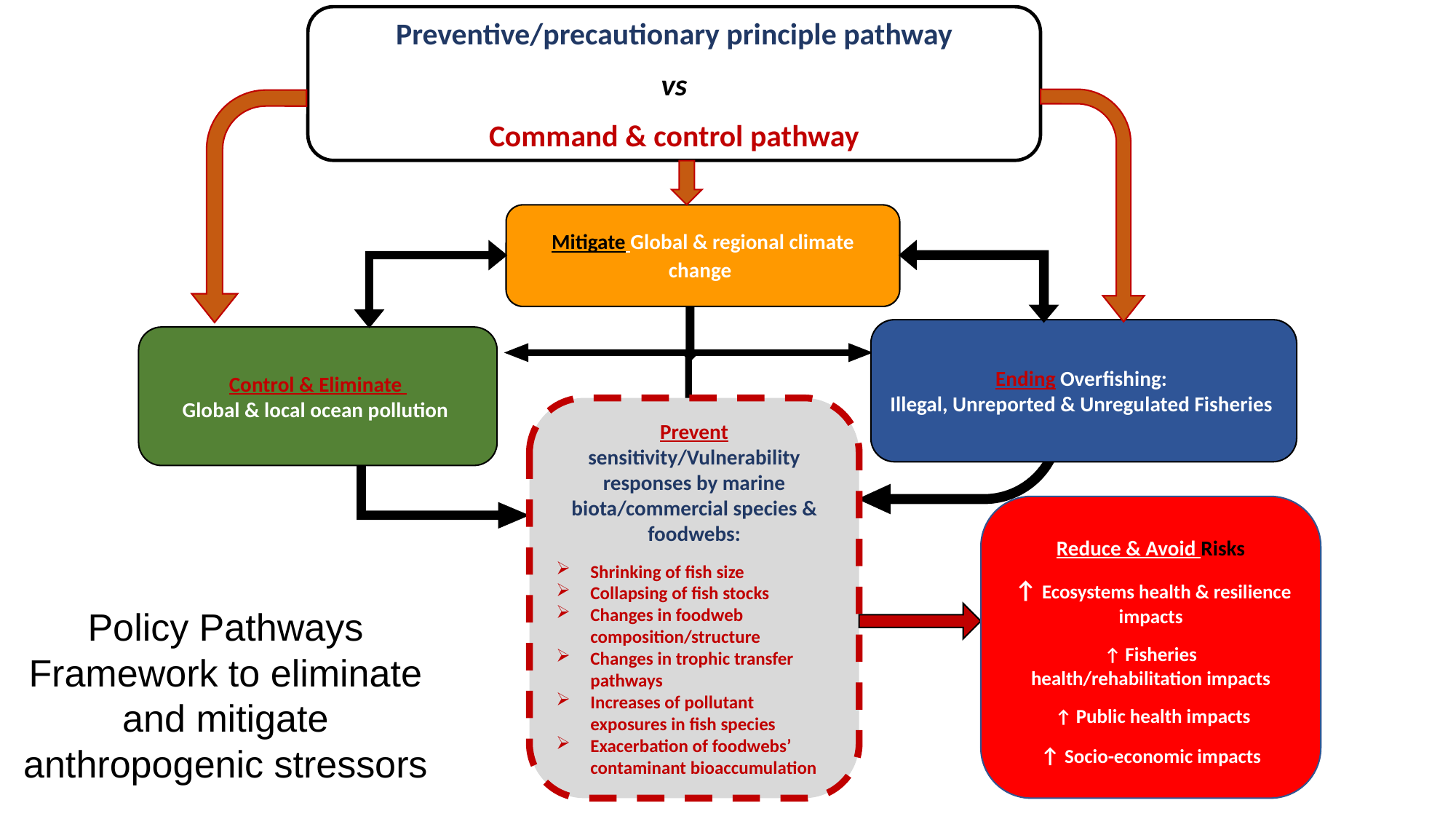

Preventive/precautionary principle pathway

vs

Command & control pathway

Mitigate Global & regional climate change

Ending Overfishing:
Illegal, Unreported & Unregulated Fisheries
Control & Eliminate
Global & local ocean pollution

Prevent sensitivity/Vulnerability responses by marine biota/commercial species & foodwebs:

Shrinking of fish size
Collapsing of fish stocks
Changes in foodweb composition/structure
Changes in trophic transfer pathways
Increases of pollutant exposures in fish species
Exacerbation of foodwebs’ contaminant bioaccumulation

Reduce & Avoid Risks

 ↑ Ecosystems health & resilience impacts

 ↑ Fisheries
health/rehabilitation impacts

 ↑ Public health impacts

↑ Socio-economic impacts

Policy Pathways Framework to eliminate and mitigate anthropogenic stressors